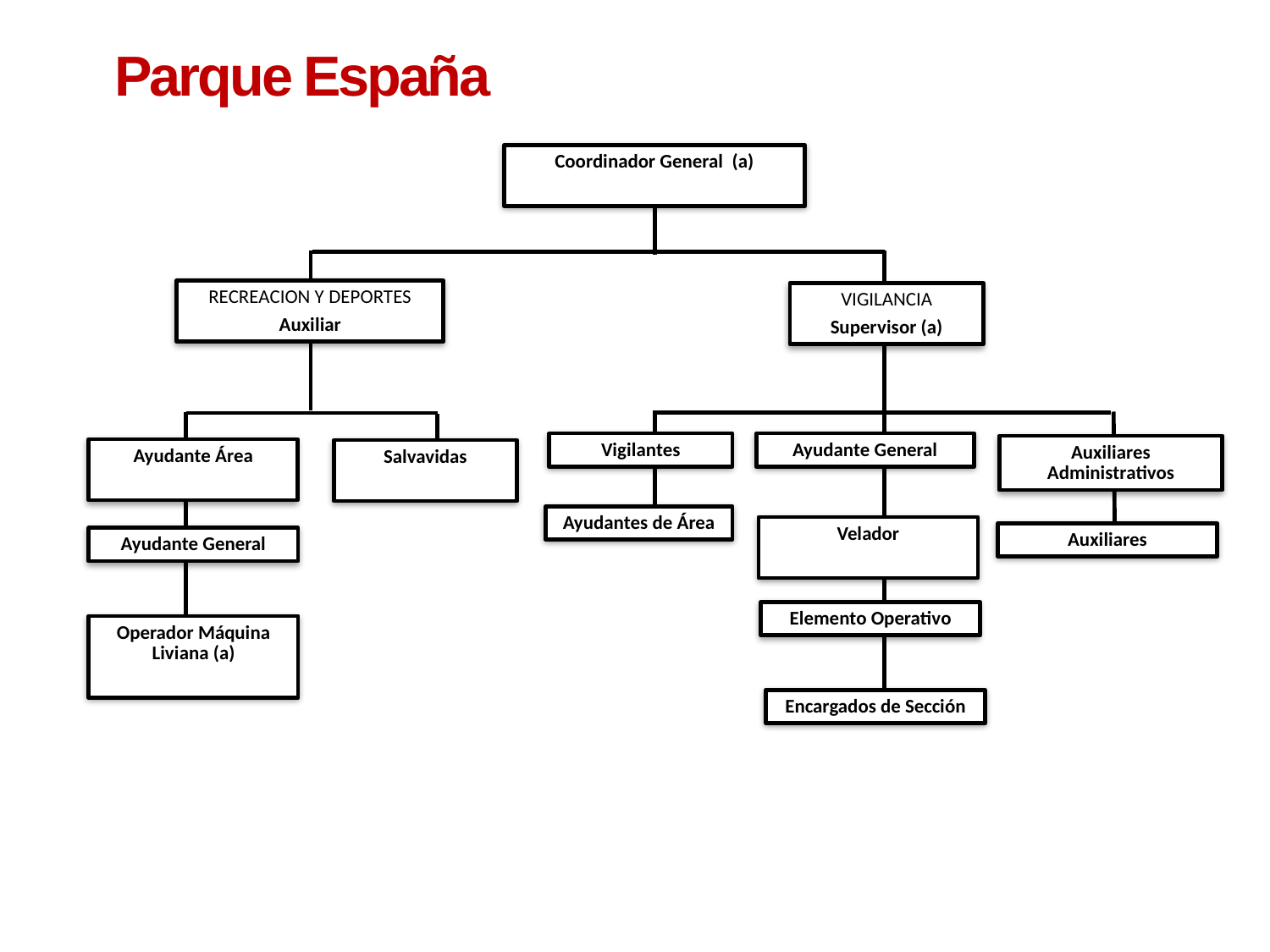

Parque España
Coordinador General  (a)

RECREACION Y DEPORTES
Auxiliar
VIGILANCIA
Supervisor (a)
Vigilantes
Ayudante General
Auxiliares Administrativos
Ayudante Área

Salvavidas

Ayudantes de Área
Velador

Auxiliares
Ayudante General
Elemento Operativo
Operador Máquina Liviana (a)

Encargados de Sección